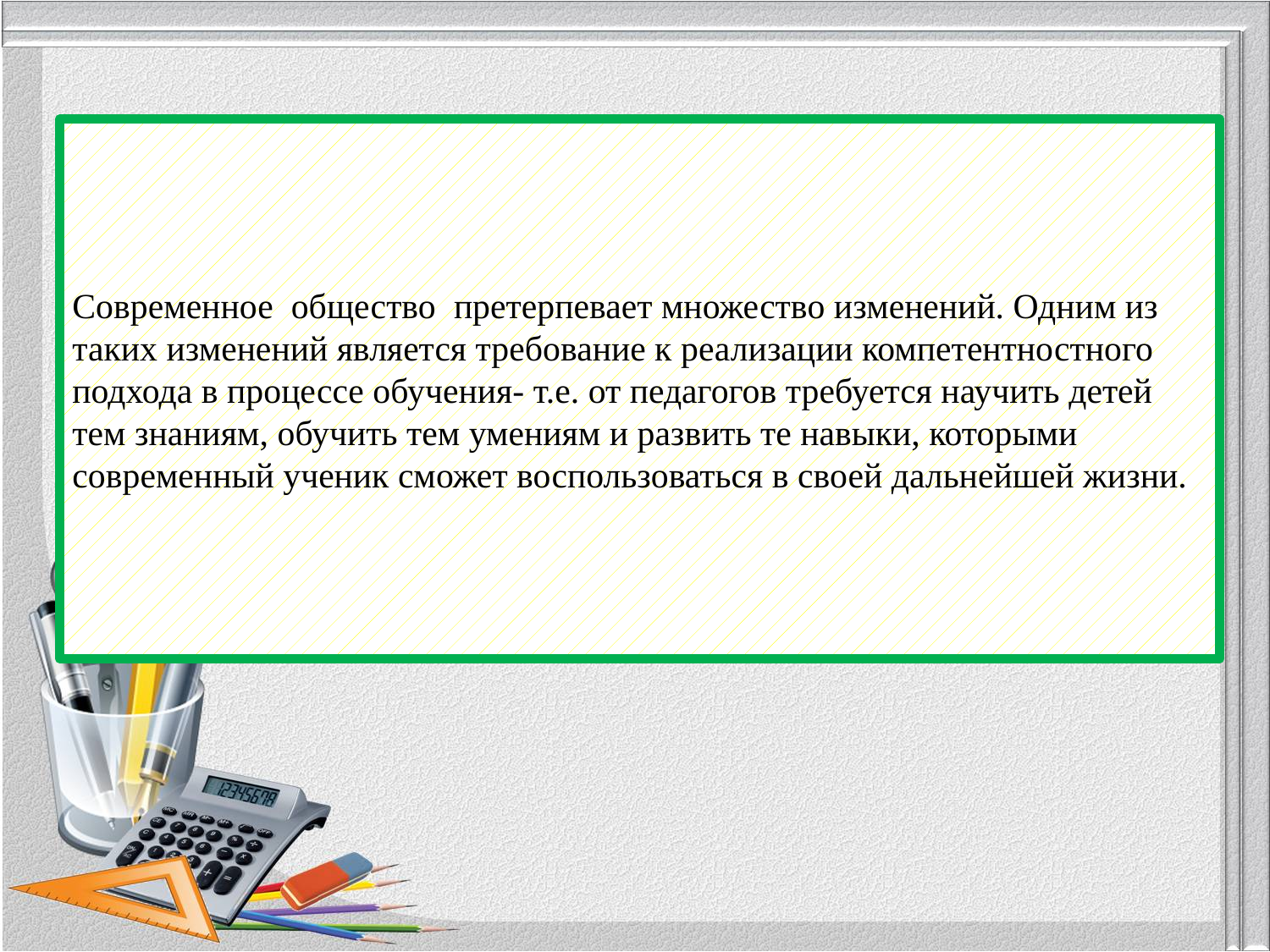

# Современное  общество  претерпевает множество изменений. Одним из таких изменений является требование к реализации компетентностного подхода в процессе обучения- т.е. от педагогов требуется научить детей тем знаниям, обучить тем умениям и развить те навыки, которыми современный ученик сможет воспользоваться в своей дальнейшей жизни.